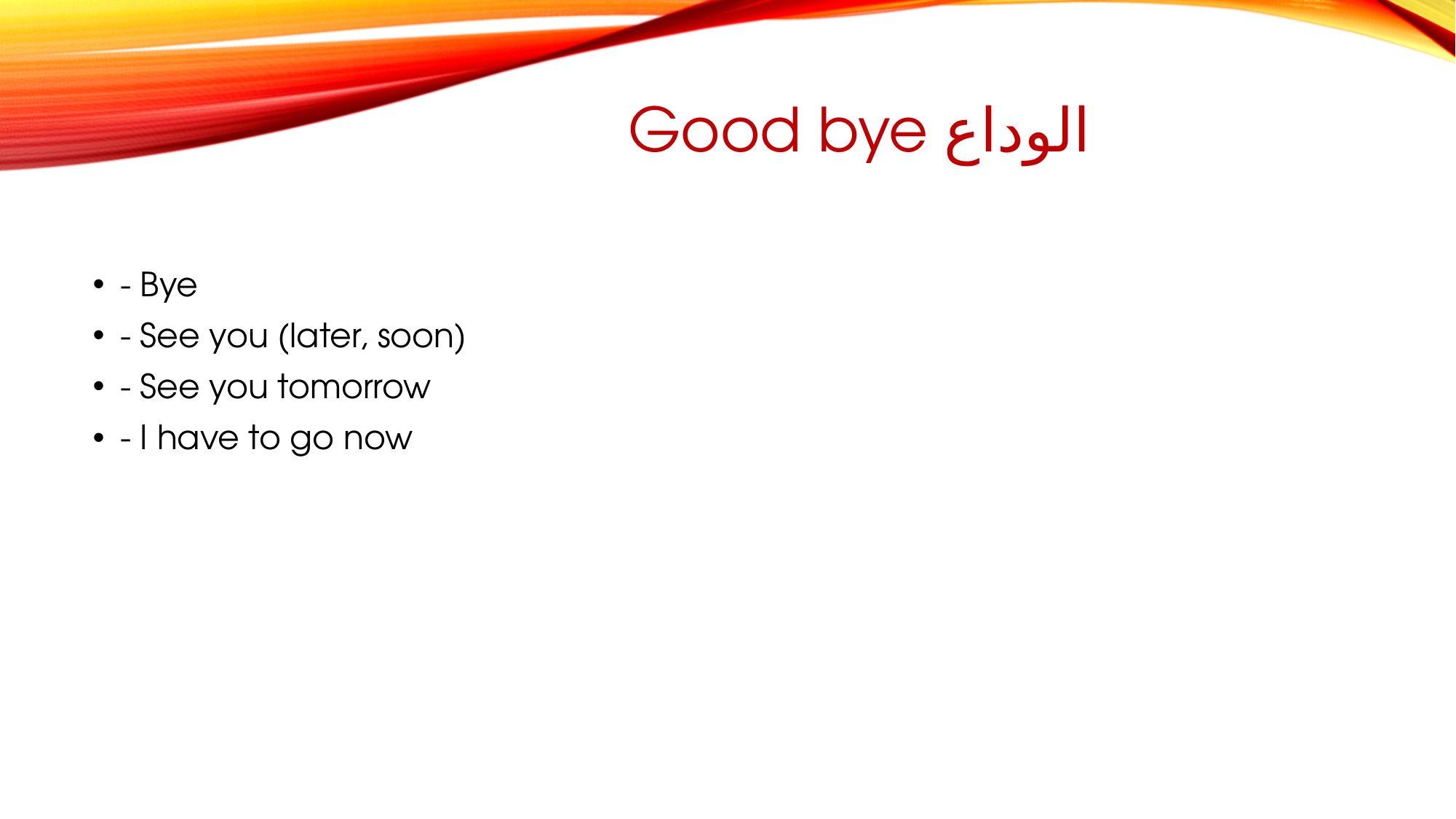

# الوداع Good bye
- Bye
- See you (later, soon)
- See you tomorrow
- I have to go now